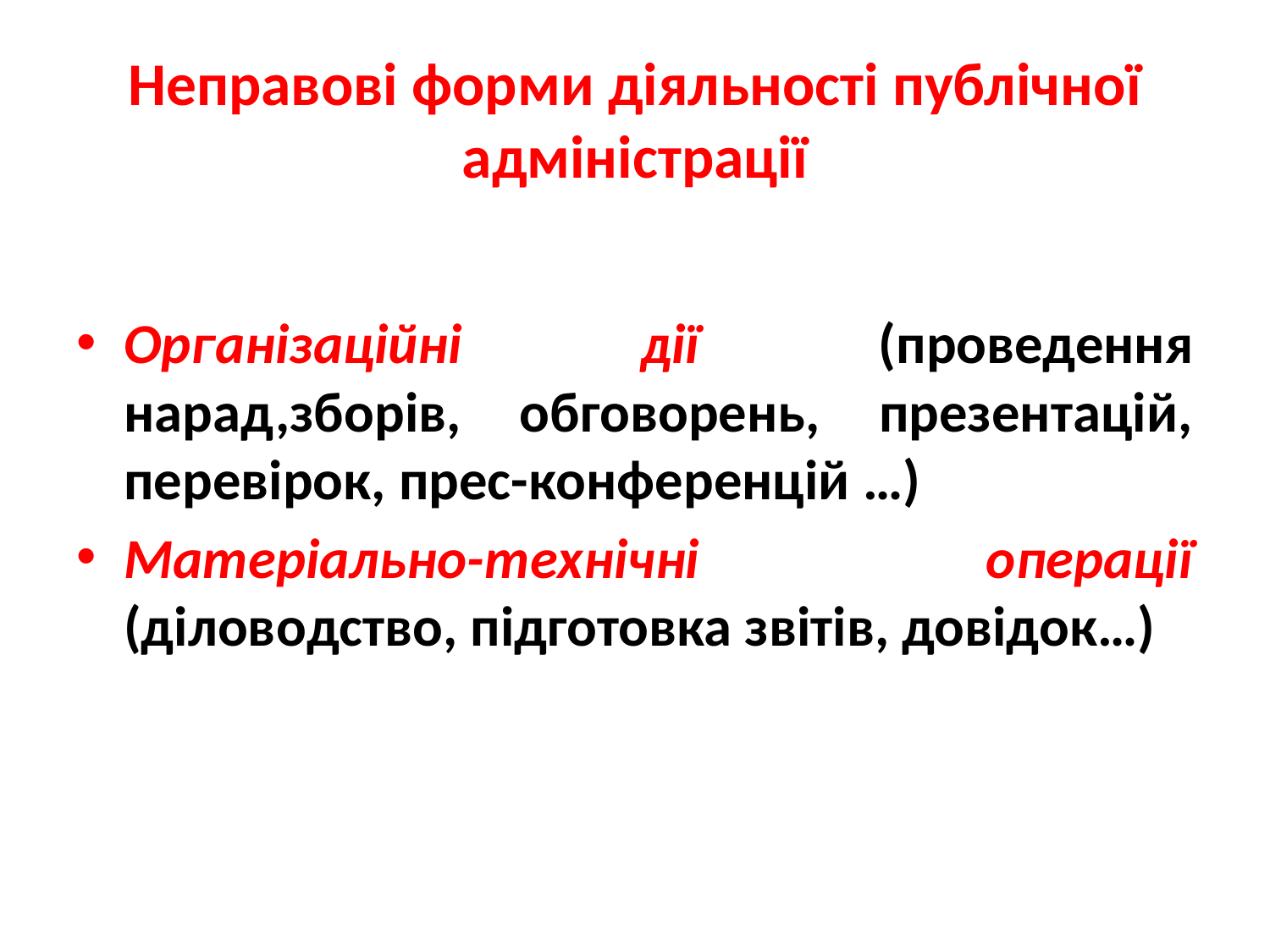

# Неправові форми діяльності публічної адміністрації

Організаційні дії (проведення нарад,зборів, обговорень, презентацій, перевірок, прес-конференцій …)
Матеріально-технічні операції (діловодство, підготовка звітів, довідок…)